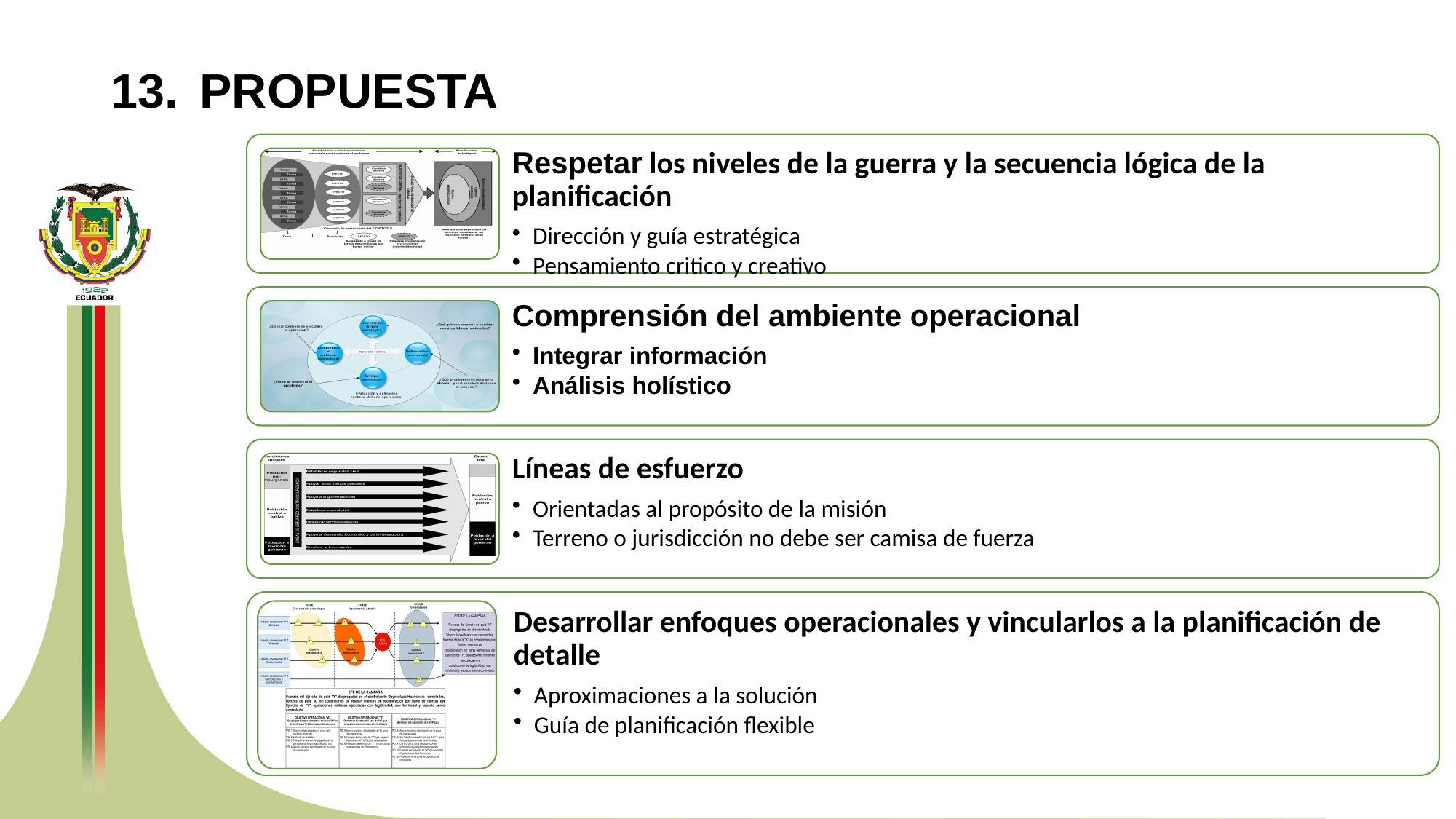

# PROPUESTA
Respetar los niveles de la guerra y la secuencia lógica de la planificación
Dirección y guía estratégica
Pensamiento critico y creativo
Comprensión del ambiente operacional
Integrar información
Análisis holístico
Líneas de esfuerzo
Orientadas al propósito de la misión
Terreno o jurisdicción no debe ser camisa de fuerza
Desarrollar enfoques operacionales y vincularlos a la planificación de detalle
Aproximaciones a la solución
Guía de planificación flexible